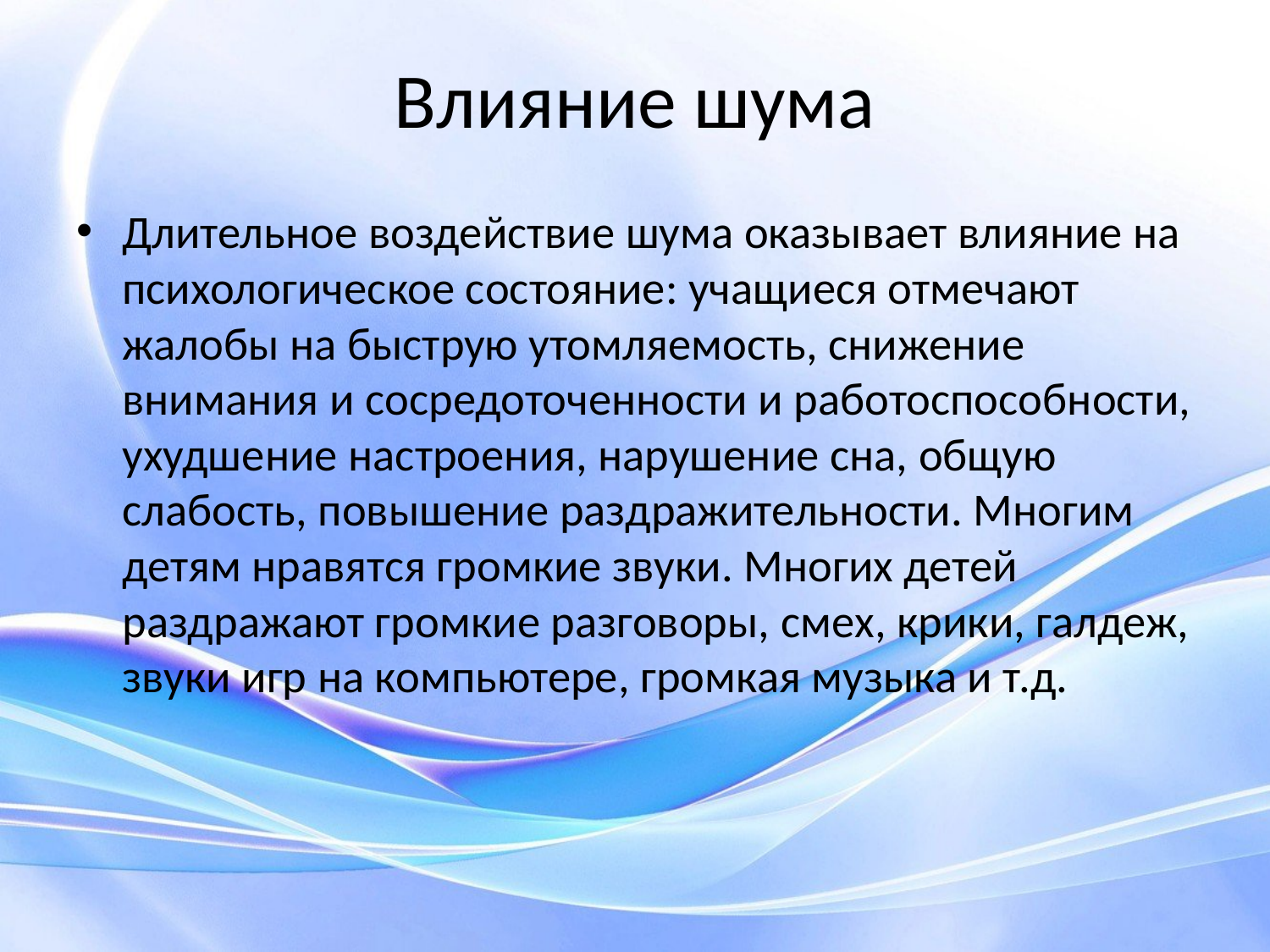

# Влияние шума
Длительное воздействие шума оказывает влияние на психологическое состояние: учащиеся отмечают жалобы на быструю утомляемость, снижение внимания и сосредоточенности и работоспособности, ухудшение настроения, нарушение сна, общую слабость, повышение раздражительности. Многим детям нравятся громкие звуки. Многих детей раздражают громкие разговоры, смех, крики, галдеж, звуки игр на компьютере, громкая музыка и т.д.